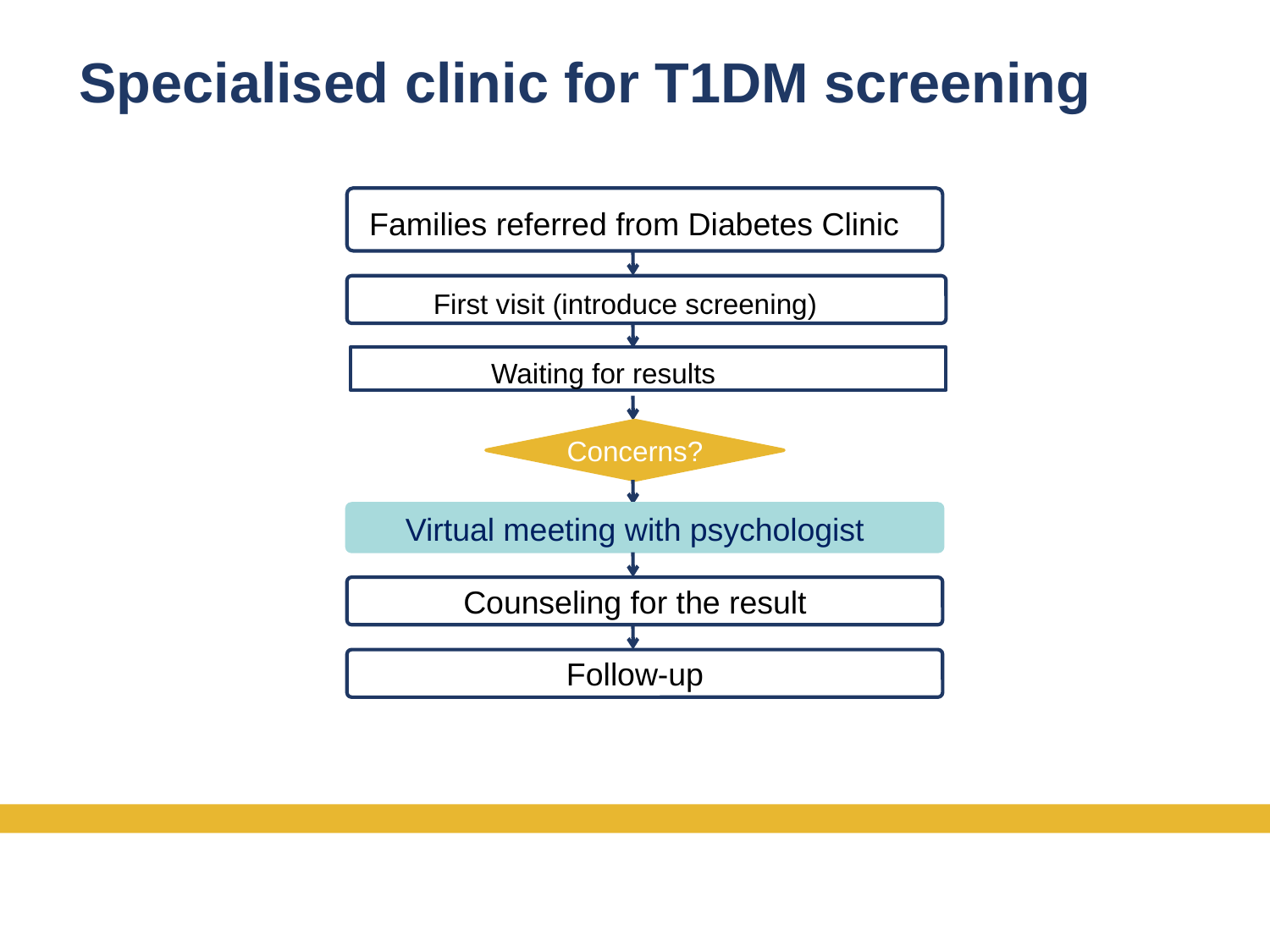

Specialised clinic for T1DM screening

  Families referred from Diabetes Clinic

         First visit (introduce screening)

Waiting for results

Concerns?

Virtual meeting with psychologist

Counseling for the result

Follow-up